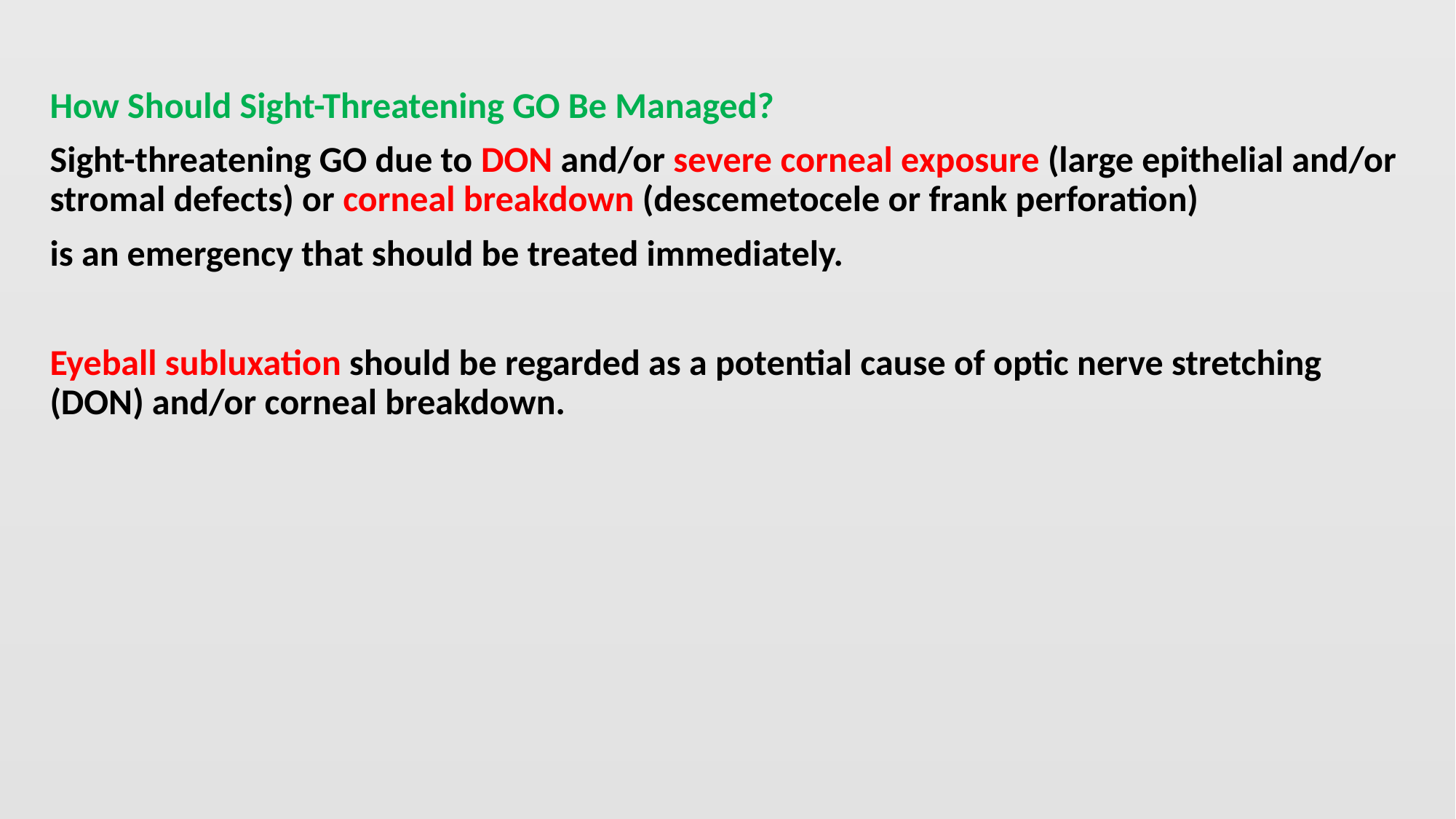

#
How Should Sight-Threatening GO Be Managed?
Sight-threatening GO due to DON and/or severe corneal exposure (large epithelial and/or stromal defects) or corneal breakdown (descemetocele or frank perforation)
is an emergency that should be treated immediately.

Eyeball subluxation should be regarded as a potential cause of optic nerve stretching (DON) and/or corneal breakdown.